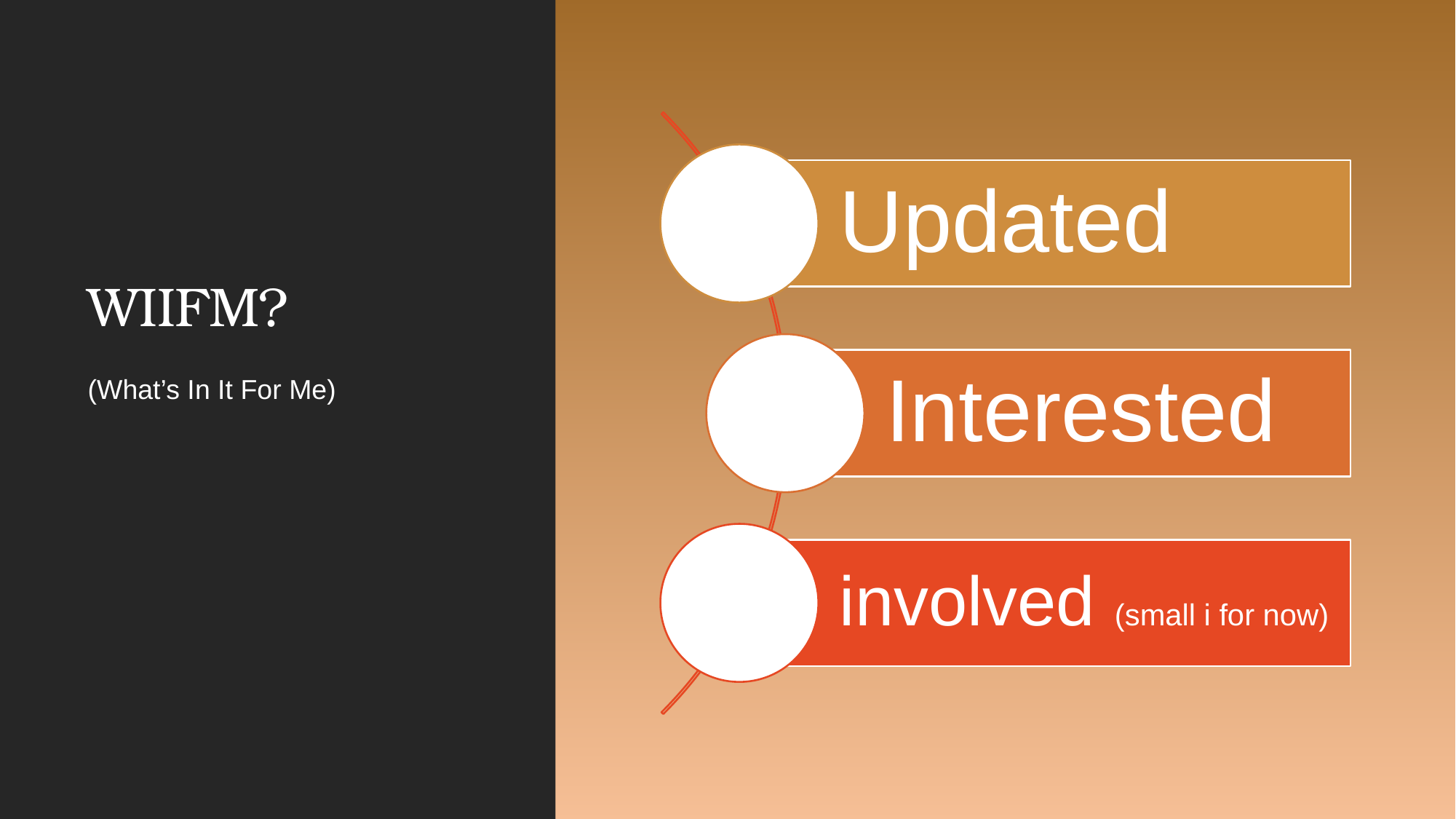

# WIIFM?
Updated
Interested
involved (small i for now)
(What’s In It For Me)